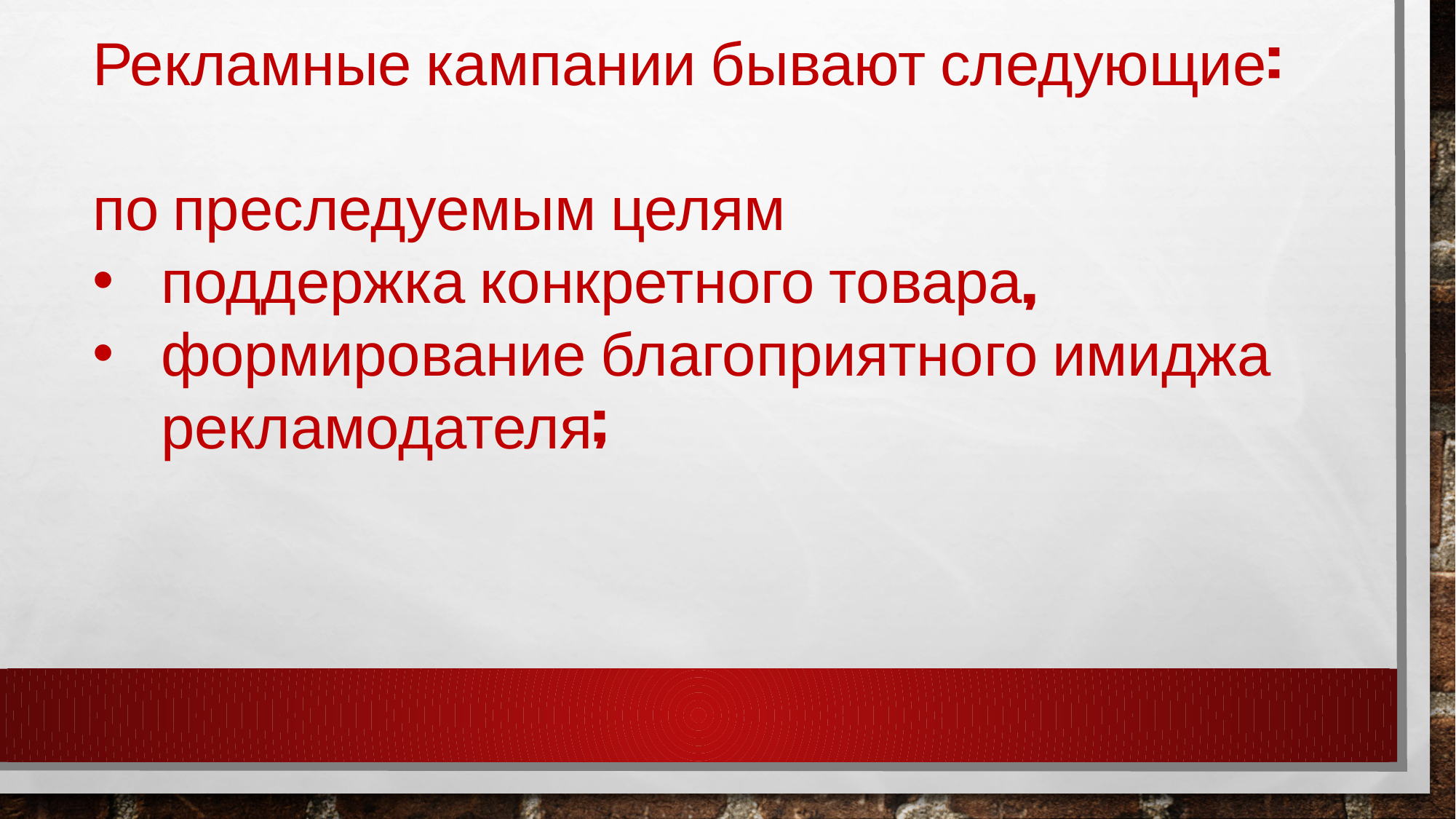

Рекламные кампании бывают следующие:

по преследуемым целям
поддержка конкретного товара,
формирование благоприятного имиджа рекламодателя;
#